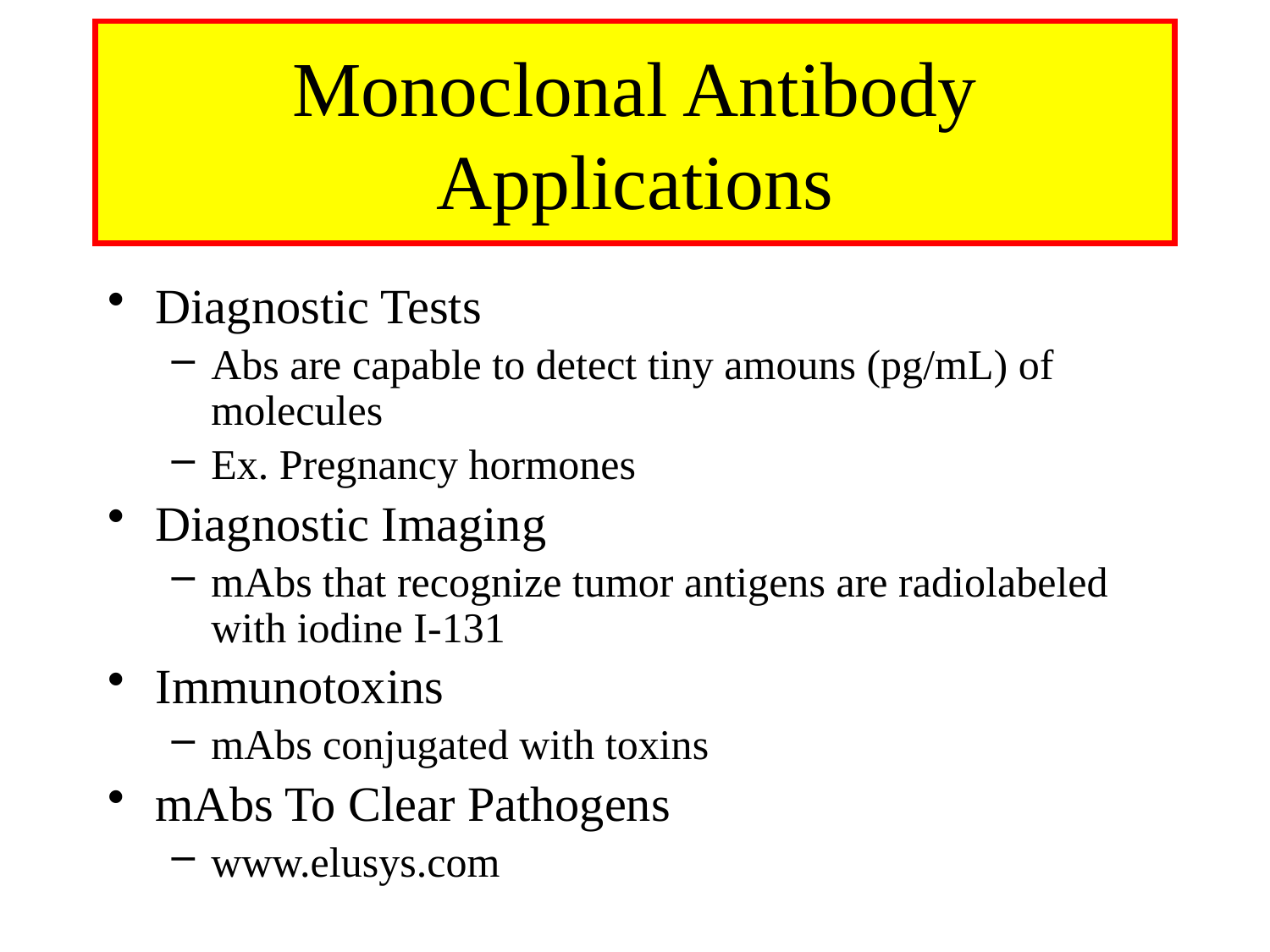

# Monoclonal Antibody Applications
Diagnostic Tests
Abs are capable to detect tiny amouns (pg/mL) of molecules
Ex. Pregnancy hormones
Diagnostic Imaging
mAbs that recognize tumor antigens are radiolabeled with iodine I-131
Immunotoxins
mAbs conjugated with toxins
mAbs To Clear Pathogens
www.elusys.com